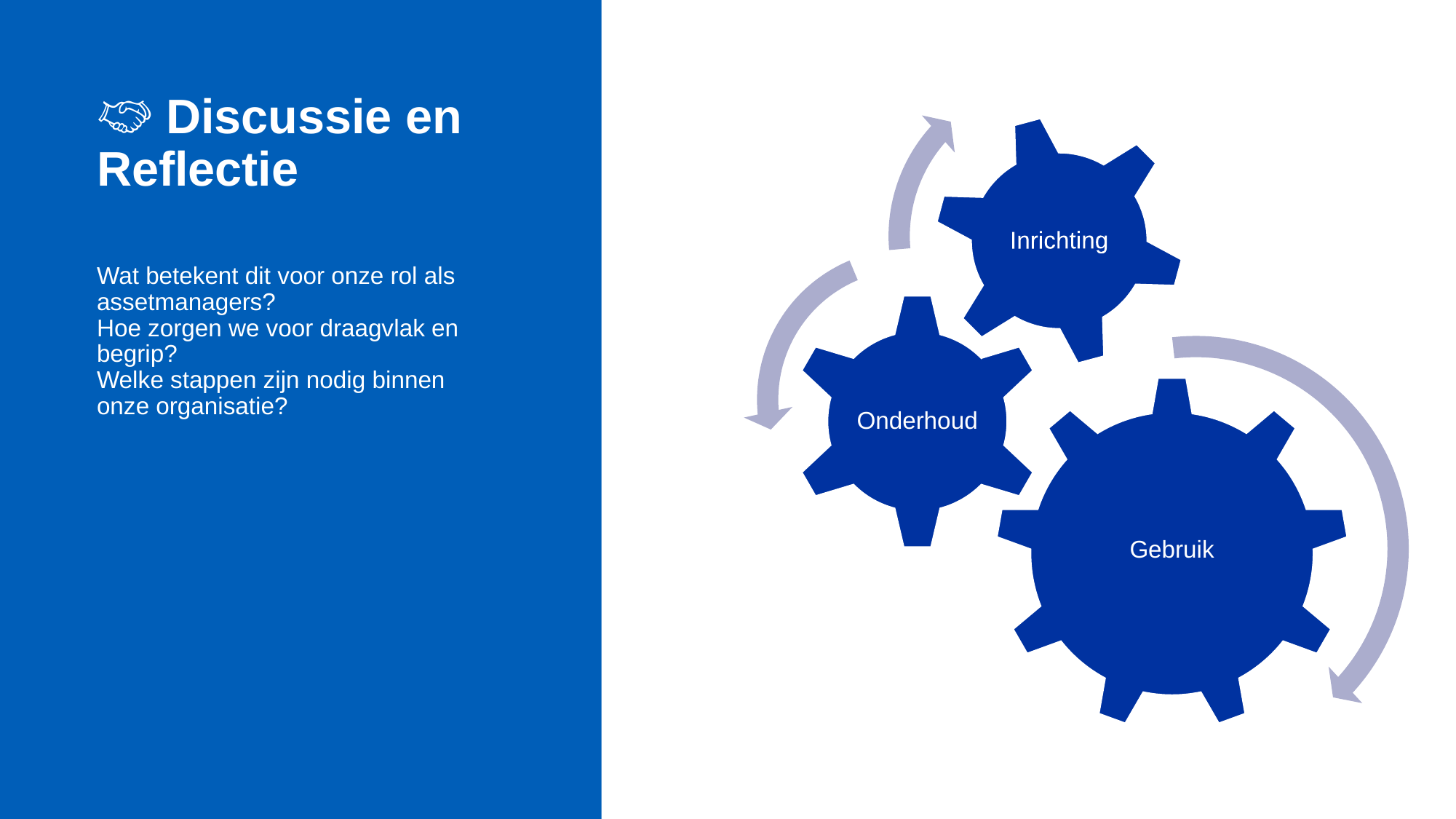

# 🤝 Discussie en Reflectie
Gebruik
Onderhoud
Inrichting
Wat betekent dit voor onze rol als assetmanagers?
Hoe zorgen we voor draagvlak en begrip?
Welke stappen zijn nodig binnen onze organisatie?